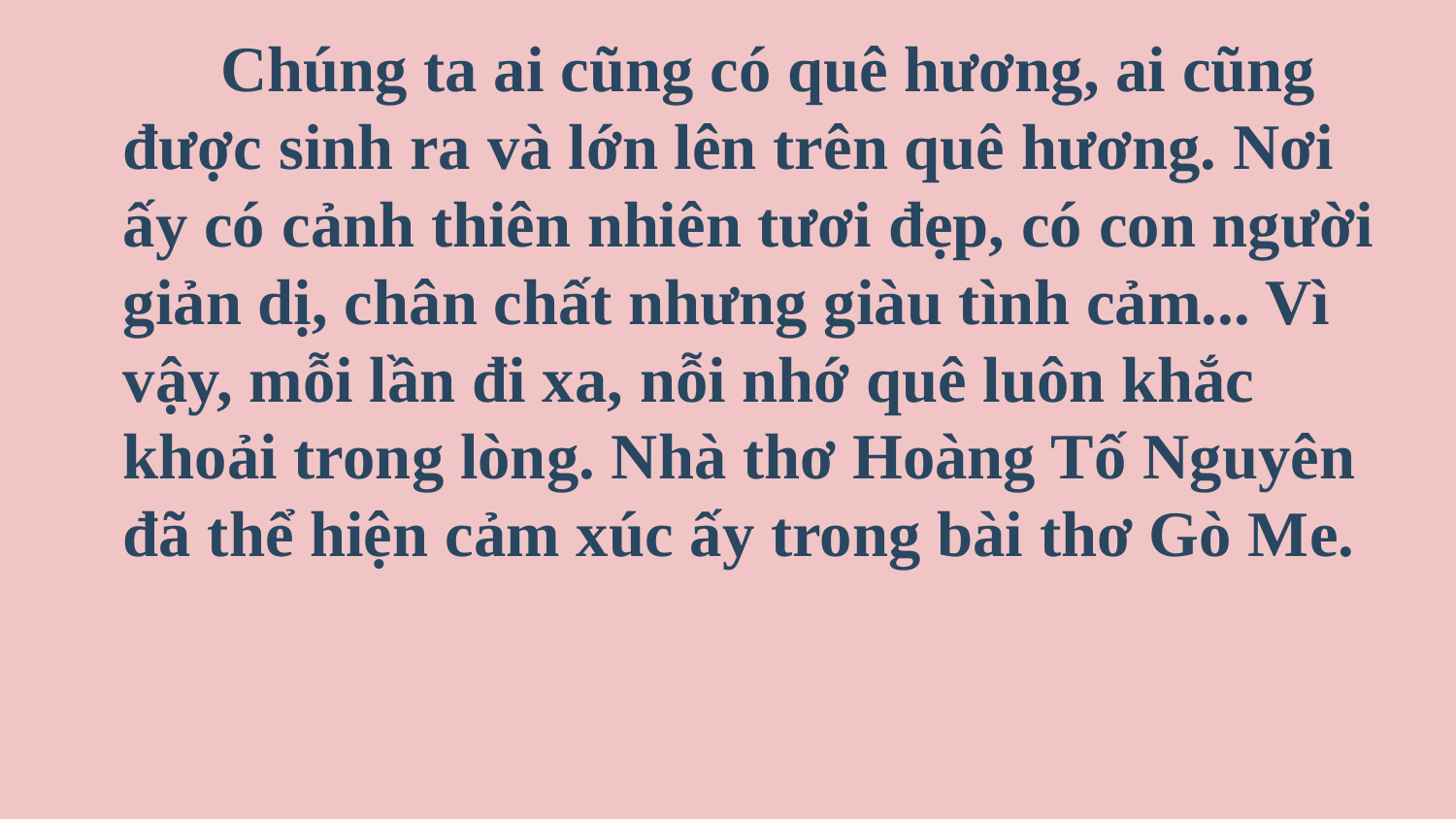

Chúng ta ai cũng có quê hương, ai cũng được sinh ra và lớn lên trên quê hương. Nơi ấy có cảnh thiên nhiên tươi đẹp, có con người giản dị, chân chất nhưng giàu tình cảm... Vì vậy, mỗi lần đi xa, nỗi nhớ quê luôn khắc khoải trong lòng. Nhà thơ Hoàng Tố Nguyên đã thể hiện cảm xúc ấy trong bài thơ Gò Me.